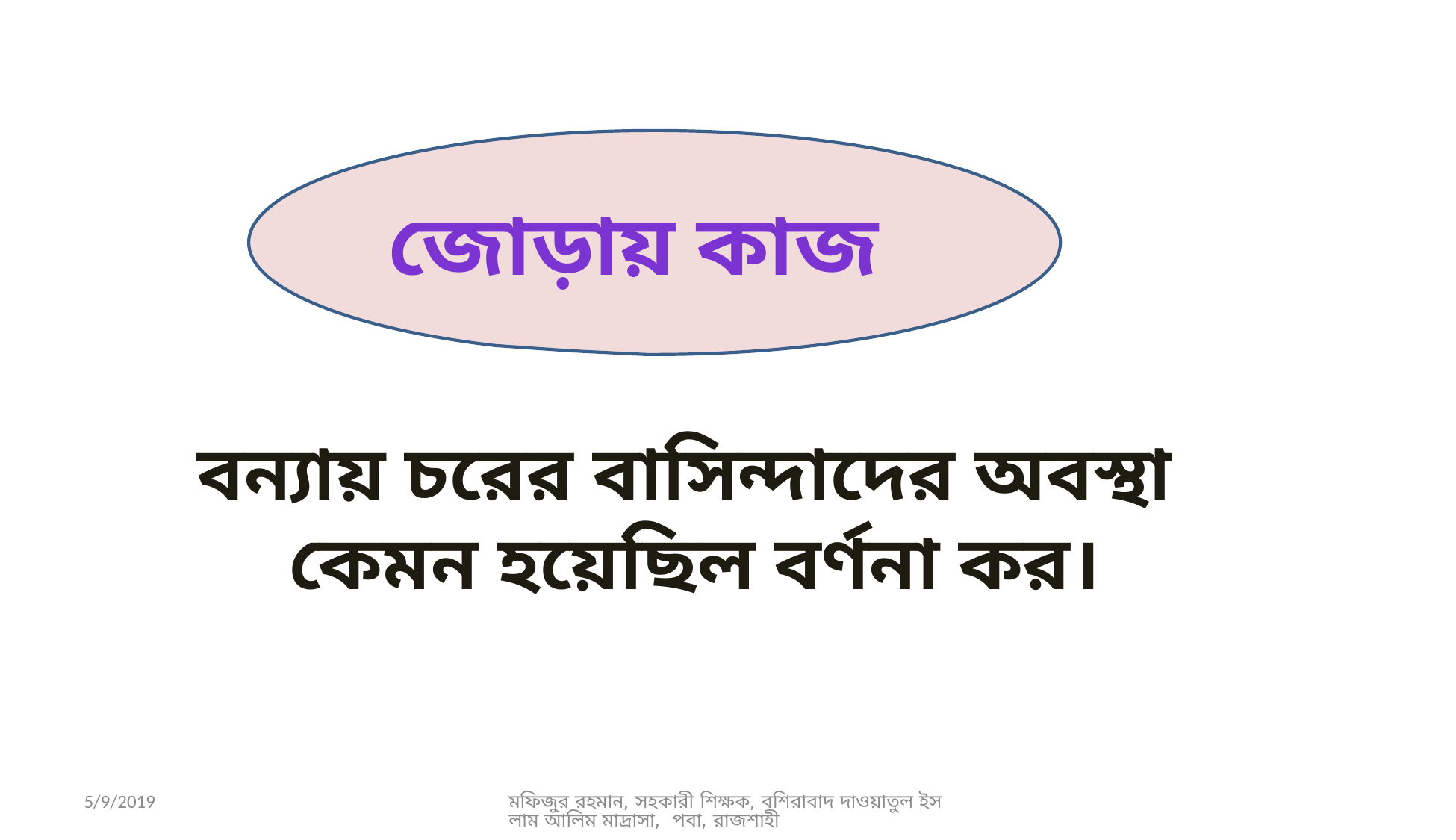

জোড়ায় কাজ
বন্যায় চরের বাসিন্দাদের অবস্থা
কেমন হয়েছিল বর্ণনা কর।
5/9/2019
মফিজুর রহমান, সহকারী শিক্ষক, বশিরাবাদ দাওয়াতুল ইসলাম আলিম মাদ্রাসা,  পবা, রাজশাহী